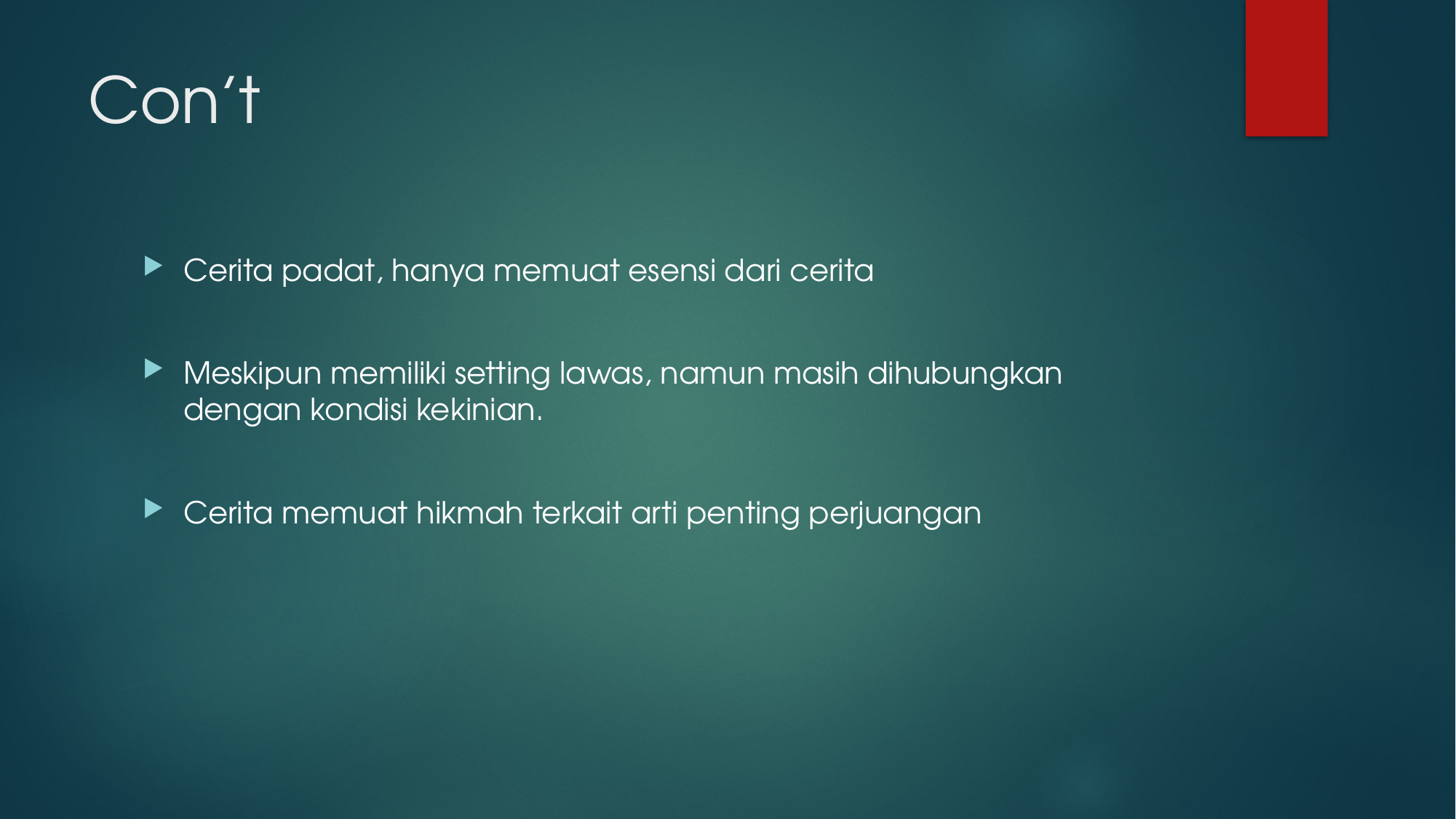

# Con’t
Cerita padat, hanya memuat esensi dari cerita

Meskipun memiliki setting lawas, namun masih dihubungkan dengan kondisi kekinian.

Cerita memuat hikmah terkait arti penting perjuangan